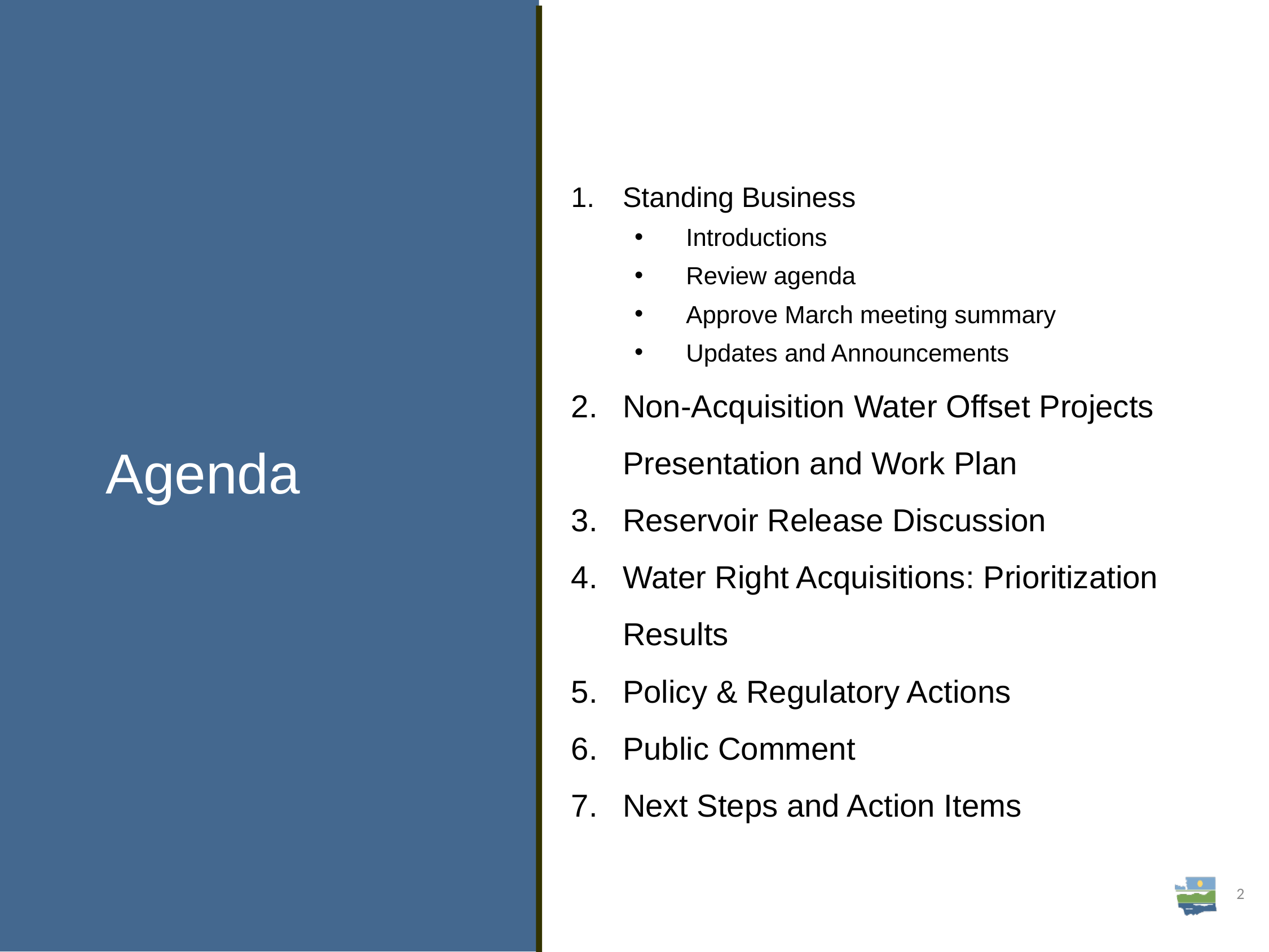

Standing Business
Introductions
Review agenda
Approve March meeting summary
Updates and Announcements
Non-Acquisition Water Offset Projects Presentation and Work Plan
Reservoir Release Discussion
Water Right Acquisitions: Prioritization Results
Policy & Regulatory Actions
Public Comment
Next Steps and Action Items
# Agenda